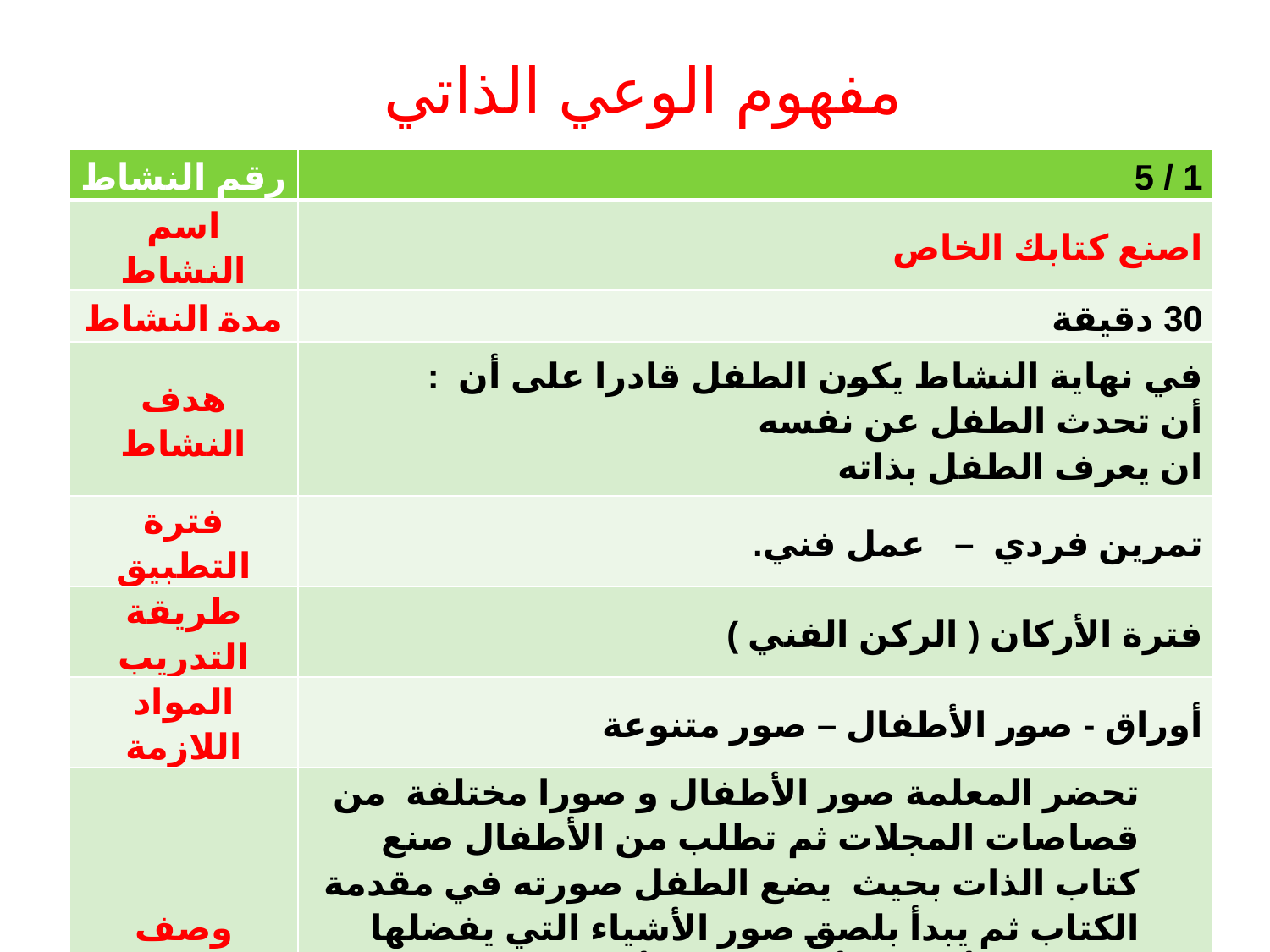

# مفهوم الوعي الذاتي
| رقم النشاط | 1 / 5 |
| --- | --- |
| اسم النشاط | اصنع كتابك الخاص |
| مدة النشاط | 30 دقيقة |
| هدف النشاط | في نهاية النشاط يكون الطفل قادرا على أن : أن تحدث الطفل عن نفسه ان يعرف الطفل بذاته |
| فترة التطبيق | تمرين فردي – عمل فني. |
| طريقة التدريب | فترة الأركان ( الركن الفني ) |
| المواد اللازمة | أوراق - صور الأطفال – صور متنوعة |
| وصف النشاط | تحضر المعلمة صور الأطفال و صورا مختلفة من قصاصات المجلات ثم تطلب من الأطفال صنع كتاب الذات بحيث يضع الطفل صورته في مقدمة الكتاب ثم يبدأ بلصق صور الأشياء التي يفضلها مثل صور أصحابه أو وهواياته أو الأطعمة المحببة وهكذا حتى يكون كل طفل كتابا خاصا به . ثم تتيح الفرصة لكل طفل أن يتحدث عن ذاته من خلال كتابه الخاص . |